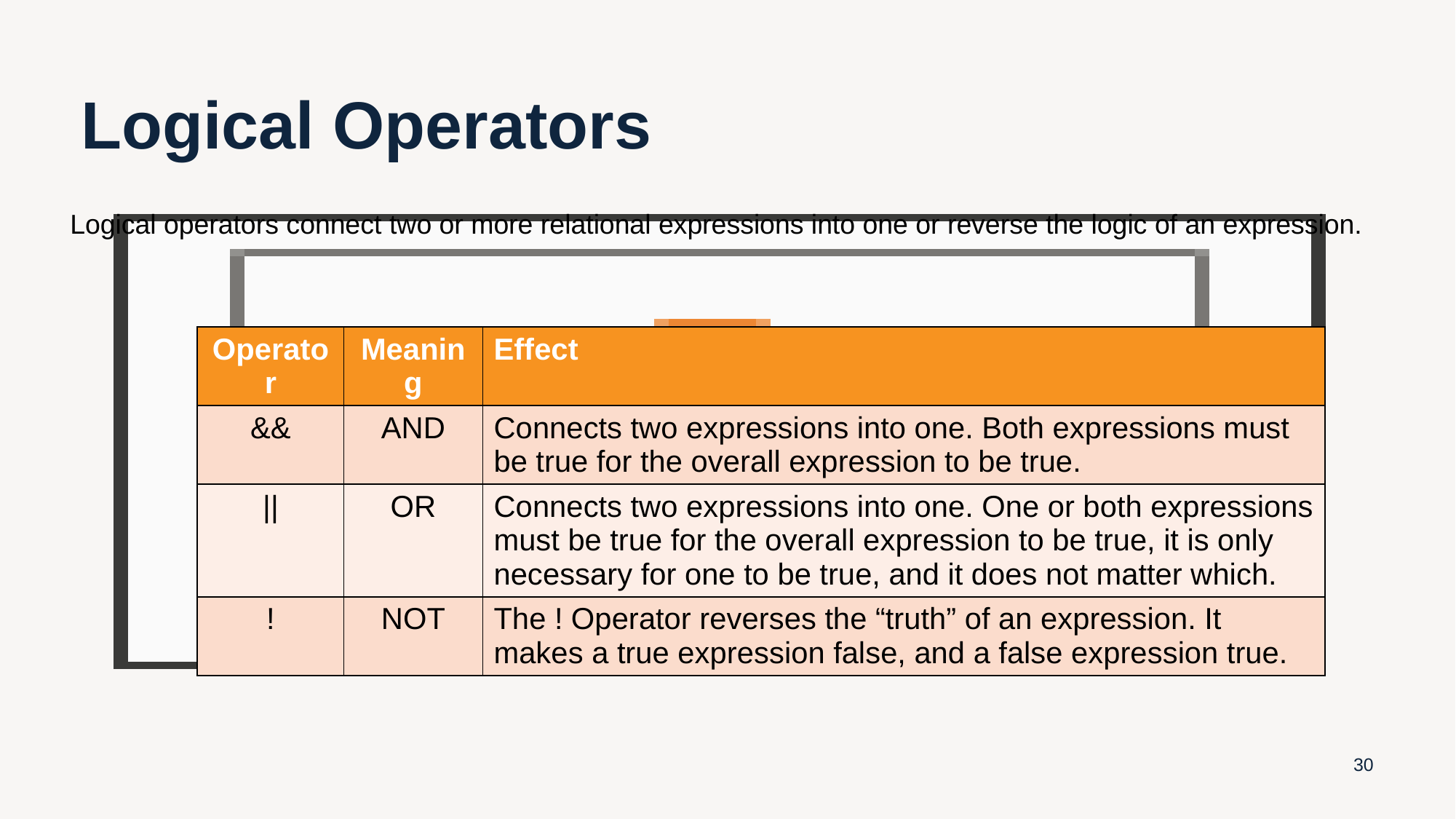

# Logical Operators
Logical operators connect two or more relational expressions into one or reverse the logic of an expression.

| Operator | Meaning | Effect |
| --- | --- | --- |
| && | AND | Connects two expressions into one. Both expressions must be true for the overall expression to be true. |
| || | OR | Connects two expressions into one. One or both expressions must be true for the overall expression to be true, it is only necessary for one to be true, and it does not matter which. |
| ! | NOT | The ! Operator reverses the “truth” of an expression. It makes a true expression false, and a false expression true. |
30